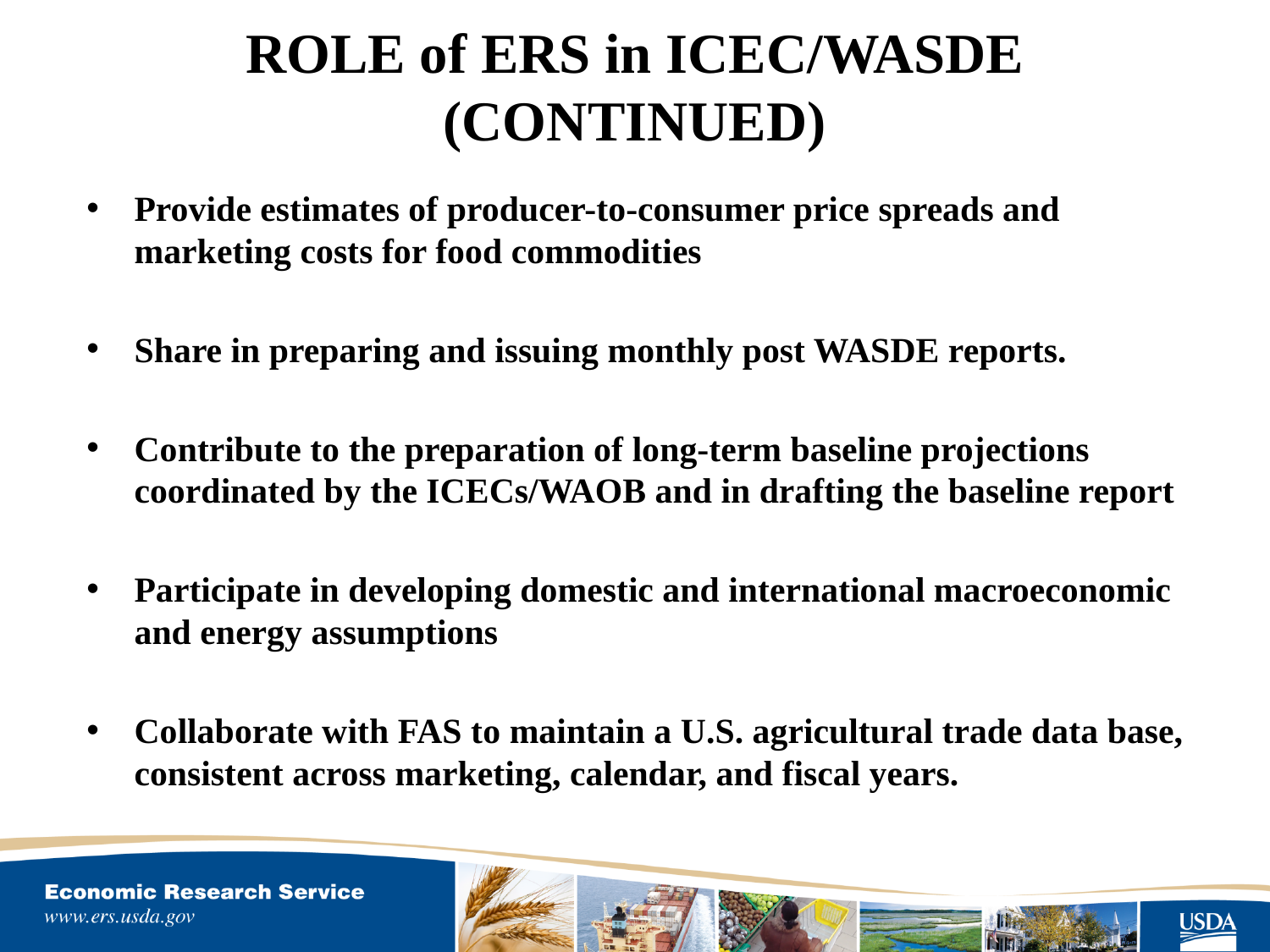

# ROLE of ERS in ICEC/WASDE (CONTINUED)
Provide estimates of producer-to-consumer price spreads and marketing costs for food commodities

Share in preparing and issuing monthly post WASDE reports.

Contribute to the preparation of long-term baseline projections coordinated by the ICECs/WAOB and in drafting the baseline report

Participate in developing domestic and international macroeconomic and energy assumptions

Collaborate with FAS to maintain a U.S. agricultural trade data base, consistent across marketing, calendar, and fiscal years.
11